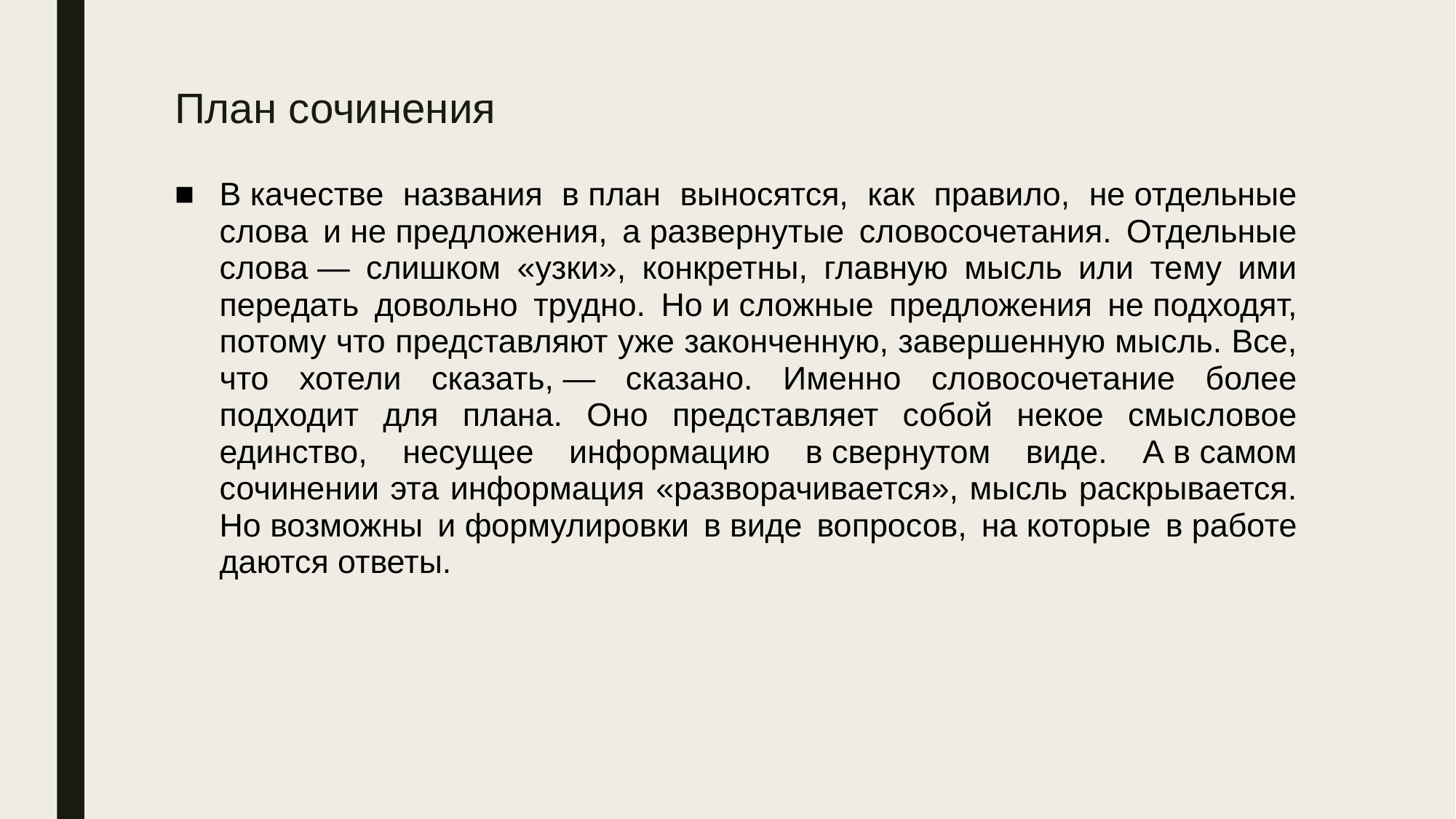

# План сочинения
В качестве названия в план выносятся, как правило, не отдельные слова и не предложения, а развернутые словосочетания. Отдельные слова — слишком «узки», конкретны, главную мысль или тему ими передать довольно трудно. Но и сложные предложения не подходят, потому что представляют уже законченную, завершенную мысль. Все, что хотели сказать, — сказано. Именно словосочетание более подходит для плана. Оно представляет собой некое смысловое единство, несущее информацию в свернутом виде. А в самом сочинении эта информация «разворачивается», мысль раскрывается.
Но возможны и формулировки в виде вопросов, на которые в работе даются ответы.